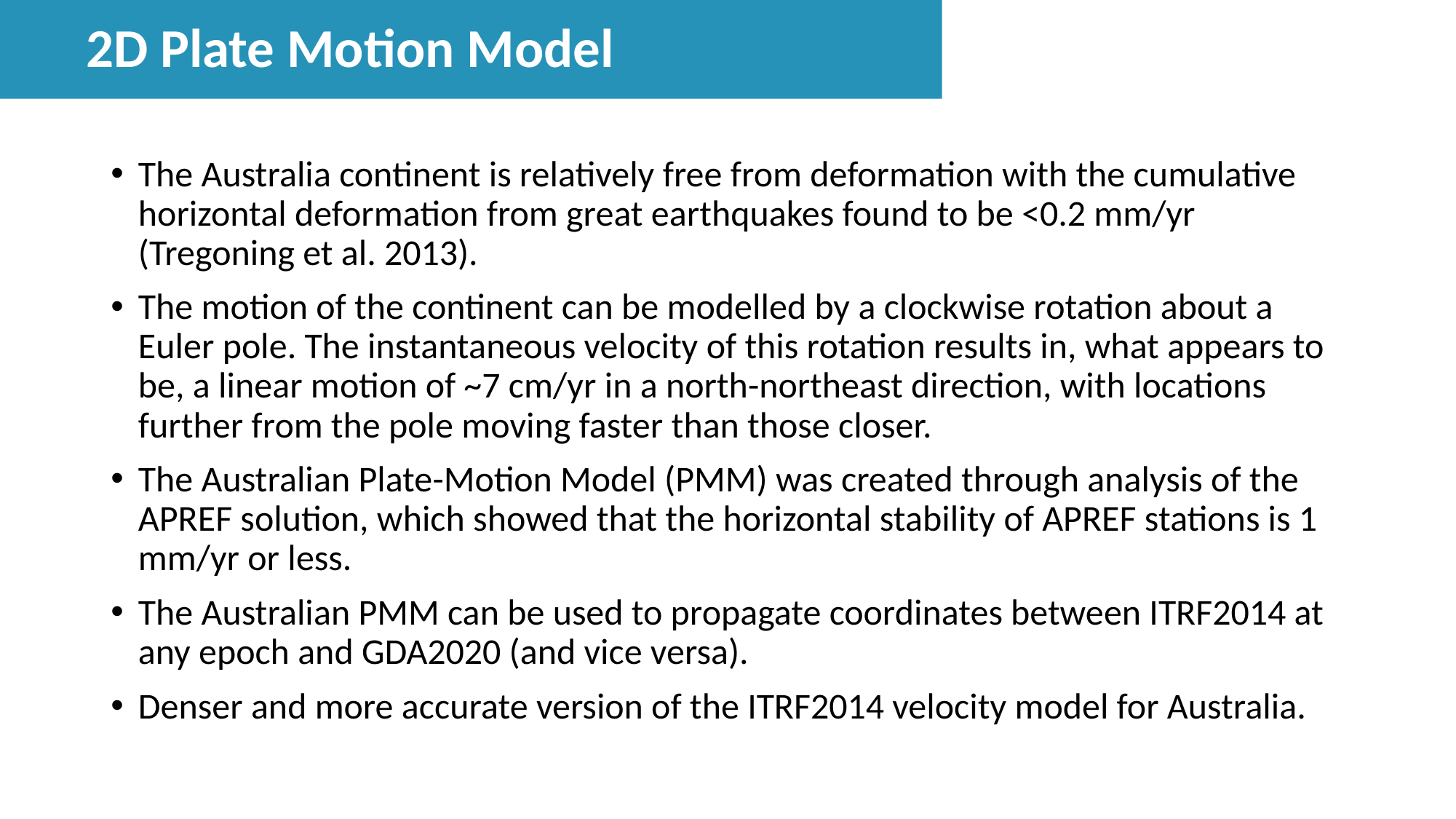

2D Plate Motion Model
The Australia continent is relatively free from deformation with the cumulative horizontal deformation from great earthquakes found to be <0.2 mm/yr (Tregoning et al. 2013).
The motion of the continent can be modelled by a clockwise rotation about a Euler pole. The instantaneous velocity of this rotation results in, what appears to be, a linear motion of ~7 cm/yr in a north-northeast direction, with locations further from the pole moving faster than those closer.
The Australian Plate-Motion Model (PMM) was created through analysis of the APREF solution, which showed that the horizontal stability of APREF stations is 1 mm/yr or less.
The Australian PMM can be used to propagate coordinates between ITRF2014 at any epoch and GDA2020 (and vice versa).
Denser and more accurate version of the ITRF2014 velocity model for Australia.